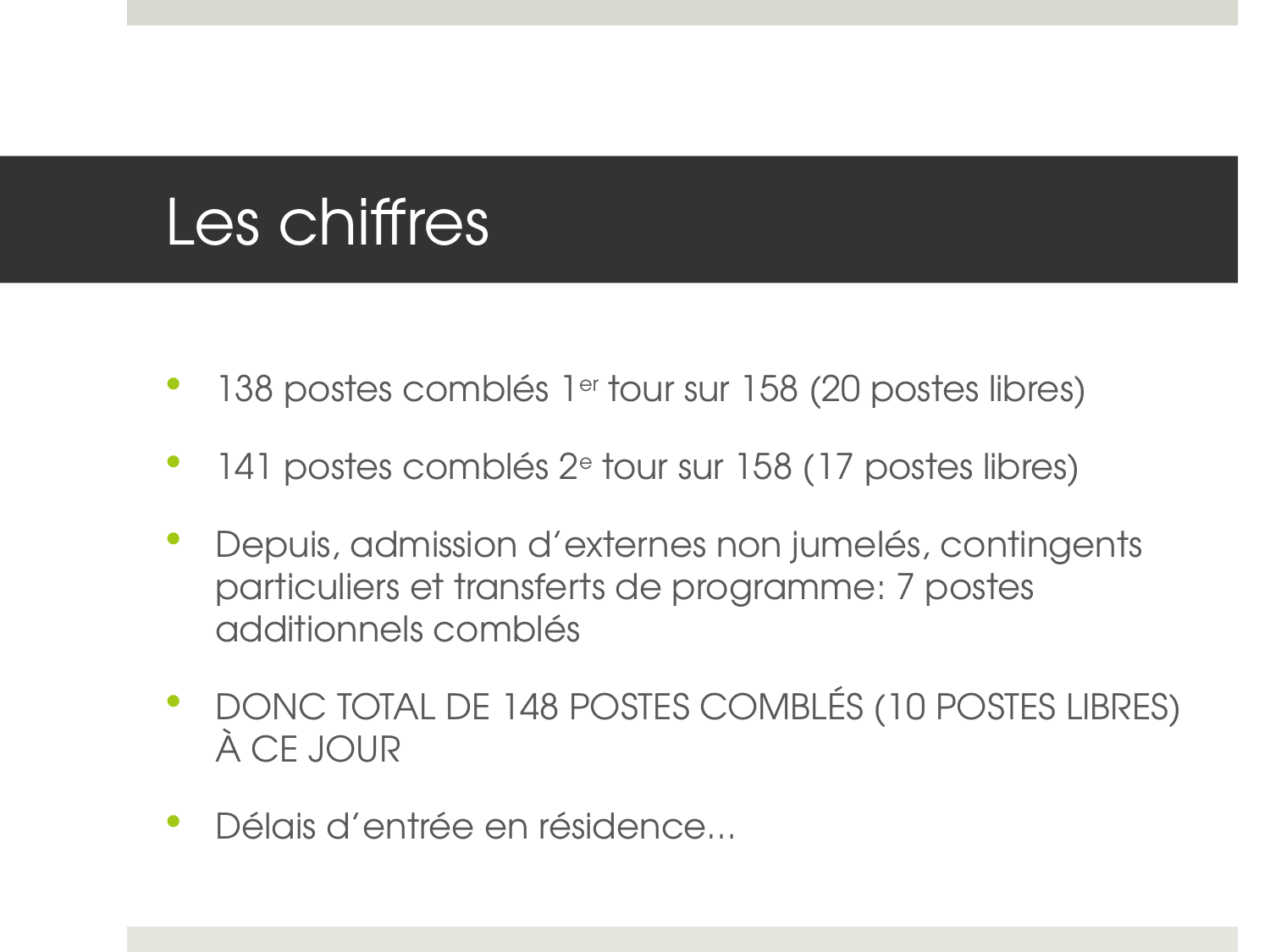

# Les chiffres
138 postes comblés 1er tour sur 158 (20 postes libres)
141 postes comblés 2e tour sur 158 (17 postes libres)
Depuis, admission d’externes non jumelés, contingents particuliers et transferts de programme: 7 postes additionnels comblés
DONC TOTAL DE 148 POSTES COMBLÉS (10 POSTES LIBRES) À CE JOUR
Délais d’entrée en résidence…